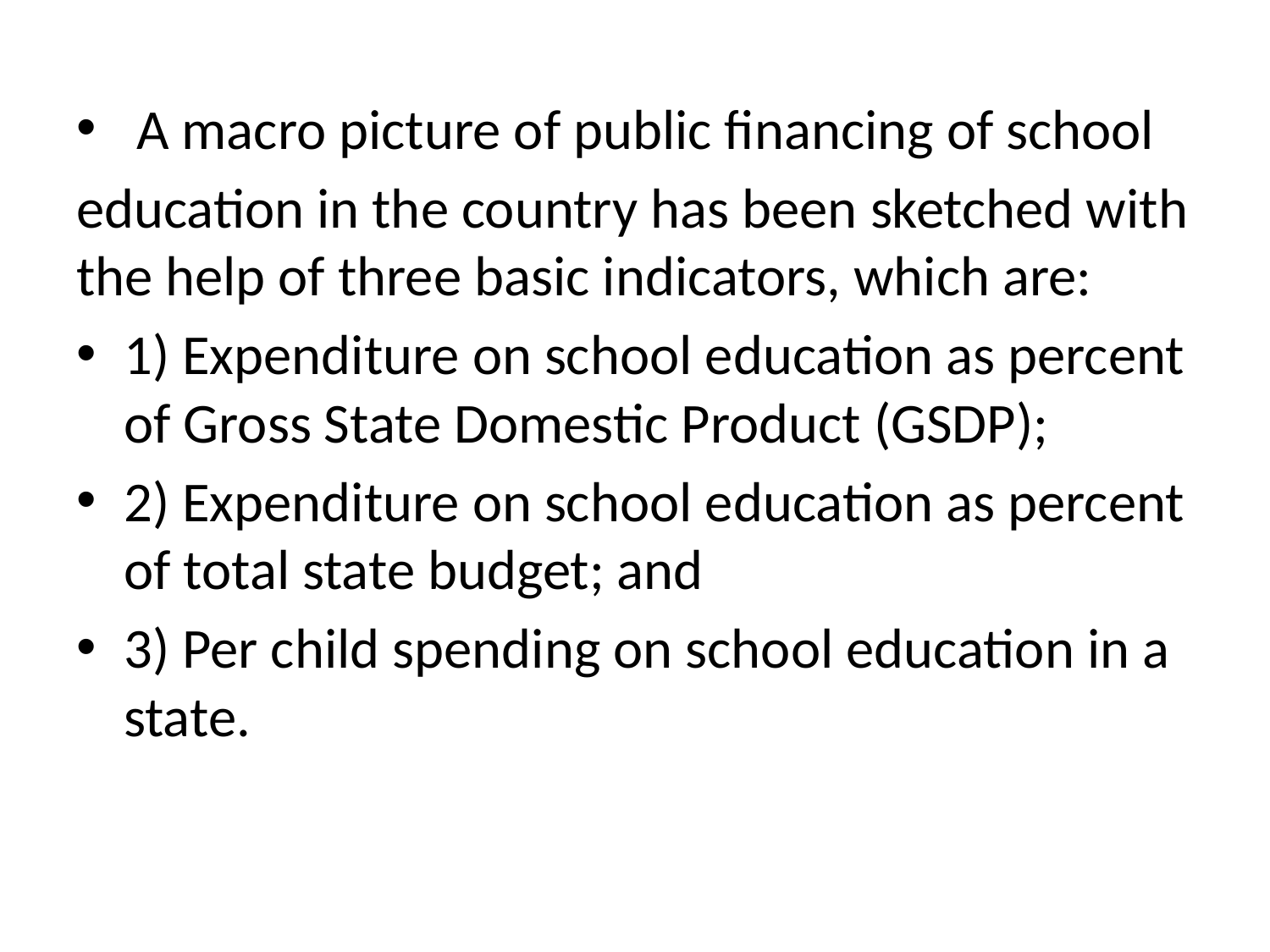

A macro picture of public financing of school
education in the country has been sketched with the help of three basic indicators, which are:
1) Expenditure on school education as percent of Gross State Domestic Product (GSDP);
2) Expenditure on school education as percent of total state budget; and
3) Per child spending on school education in a state.